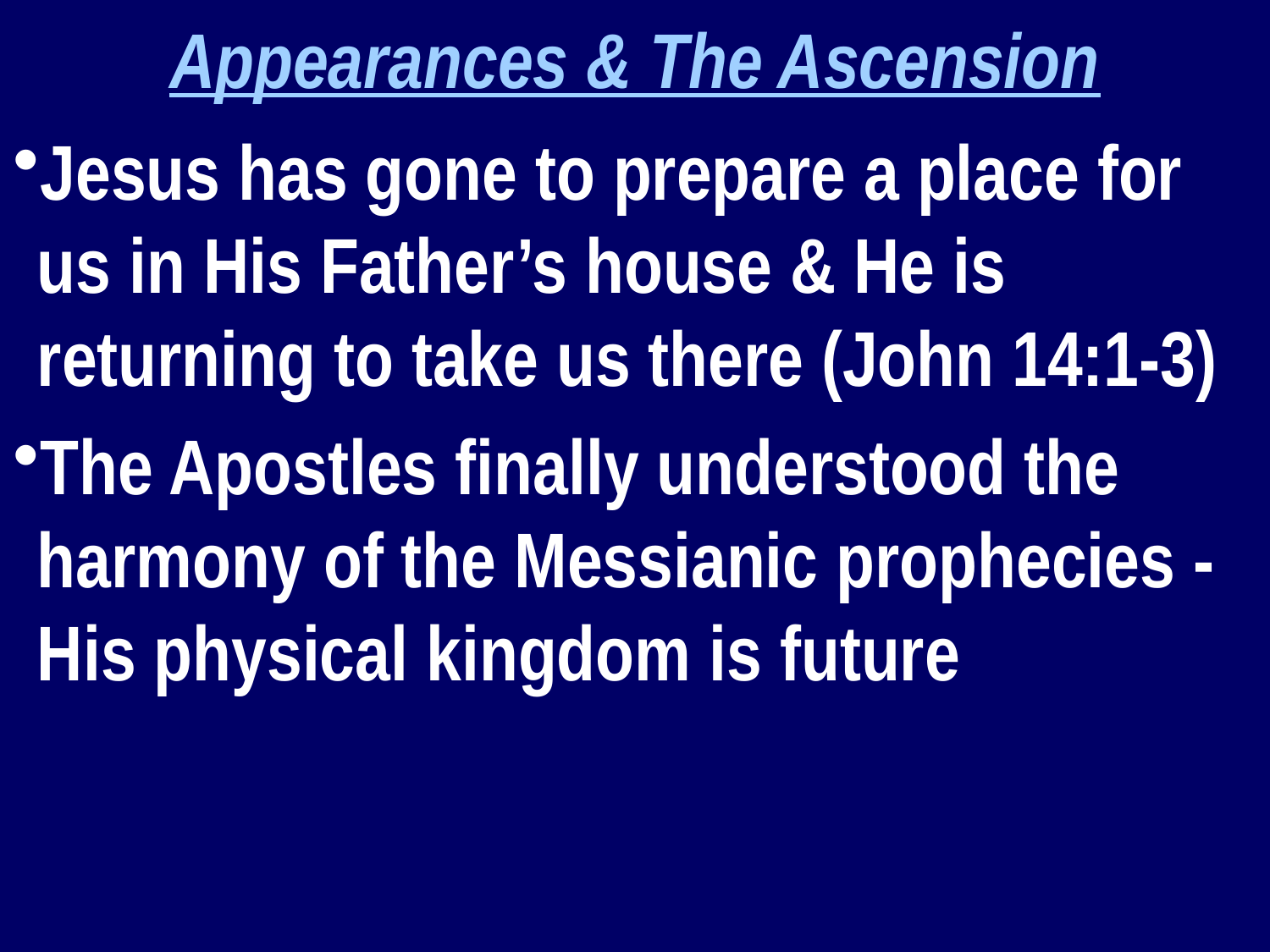

Appearances & The Ascension
Jesus has gone to prepare a place for us in His Father’s house & He is returning to take us there (John 14:1-3)
The Apostles finally understood the harmony of the Messianic prophecies - His physical kingdom is future